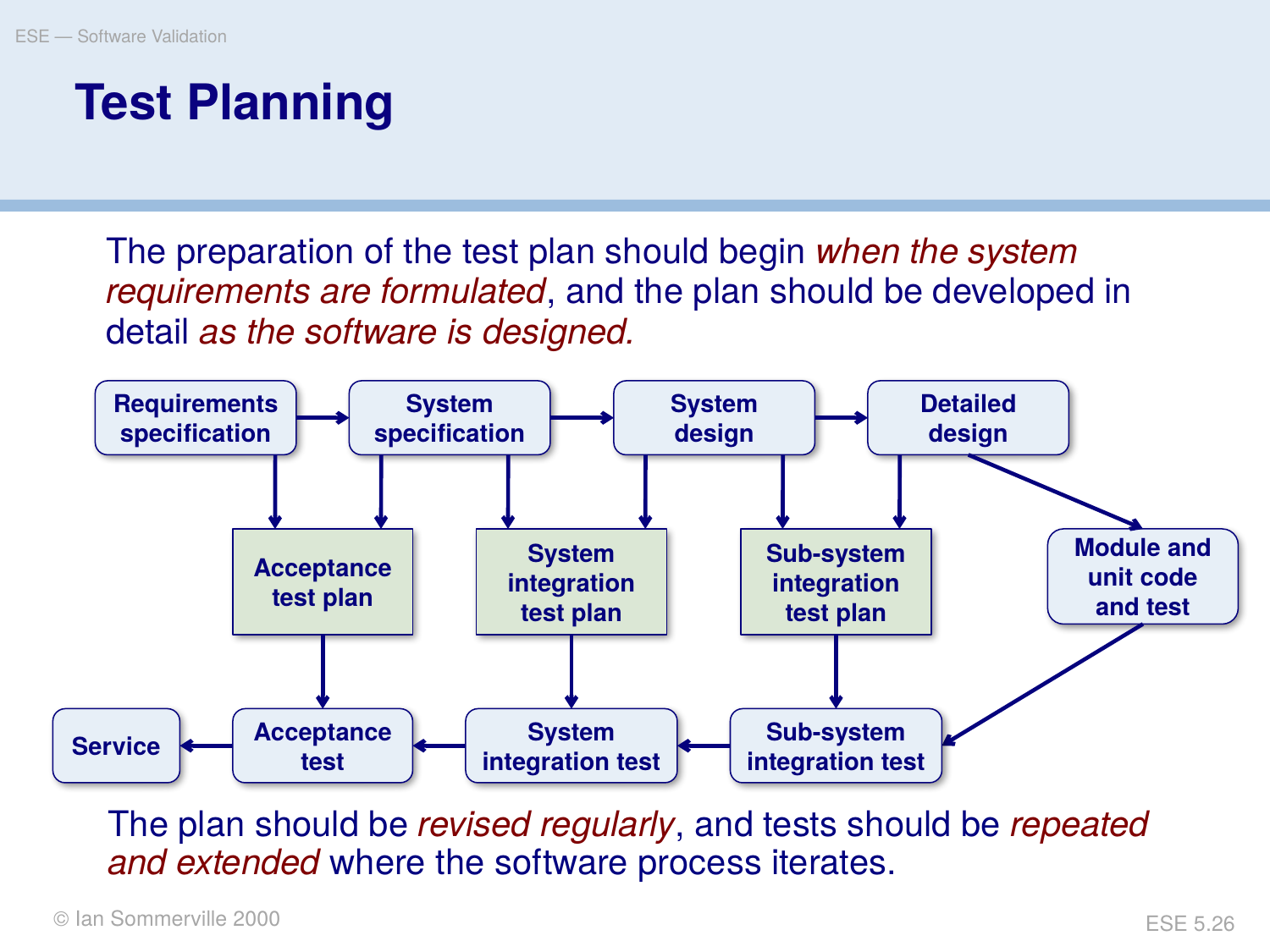

ESE — Software Validation
# Test Planning
The preparation of the test plan should begin when the system requirements are formulated, and the plan should be developed in detail as the software is designed.
Requirements specification
System specification
System design
Detailed design
Acceptance test plan
System integration test plan
Sub-system integration test plan
Module and unit code and test
Service
Acceptance test
System integration test
Sub-system integration test
The plan should be revised regularly, and tests should be repeated and extended where the software process iterates.
© Ian Sommerville 2000
© Oscar Nierstrasz
ESE 5.26